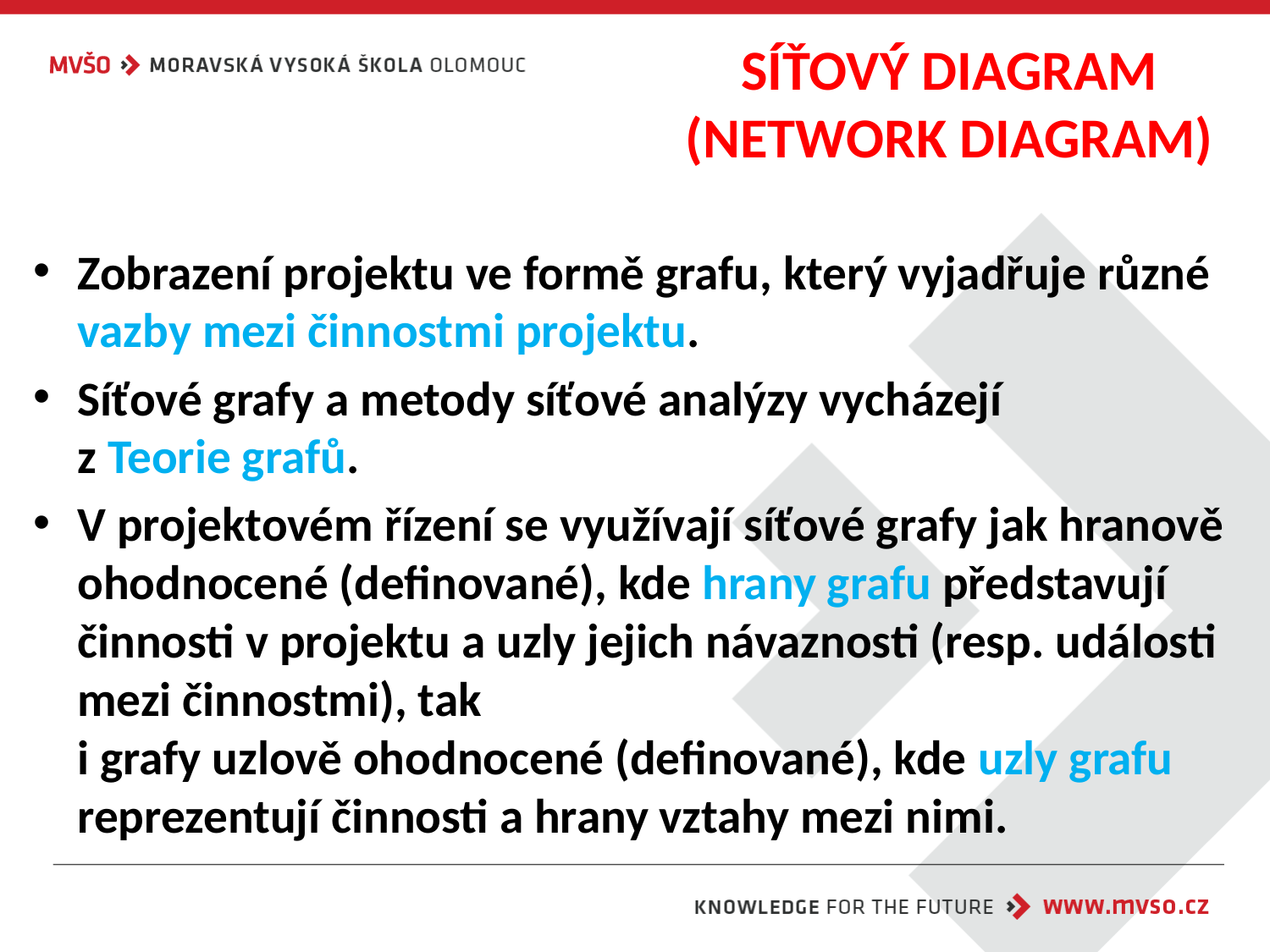

# SÍŤOVÝ DIAGRAM (NETWORK DIAGRAM)
Zobrazení projektu ve formě grafu, který vyjadřuje různé vazby mezi činnostmi projektu.
Síťové grafy a metody síťové analýzy vycházejí
z Teorie grafů.
V projektovém řízení se využívají síťové grafy jak hranově ohodnocené (definované), kde hrany grafu představují činnosti v projektu a uzly jejich návaznosti (resp. události mezi činnostmi), tak
i grafy uzlově ohodnocené (definované), kde uzly grafu reprezentují činnosti a hrany vztahy mezi nimi.